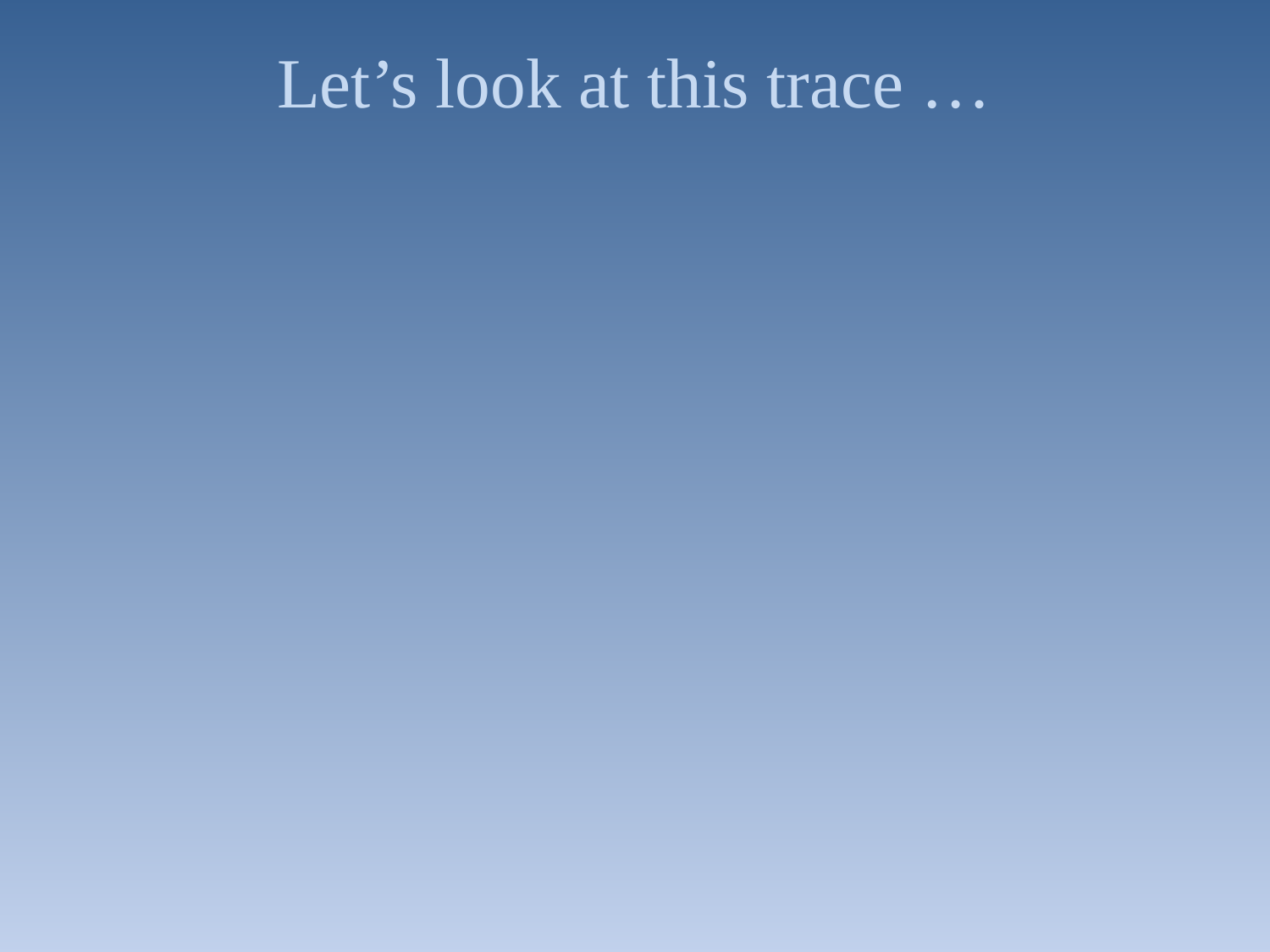

# Let’s look at this trace …